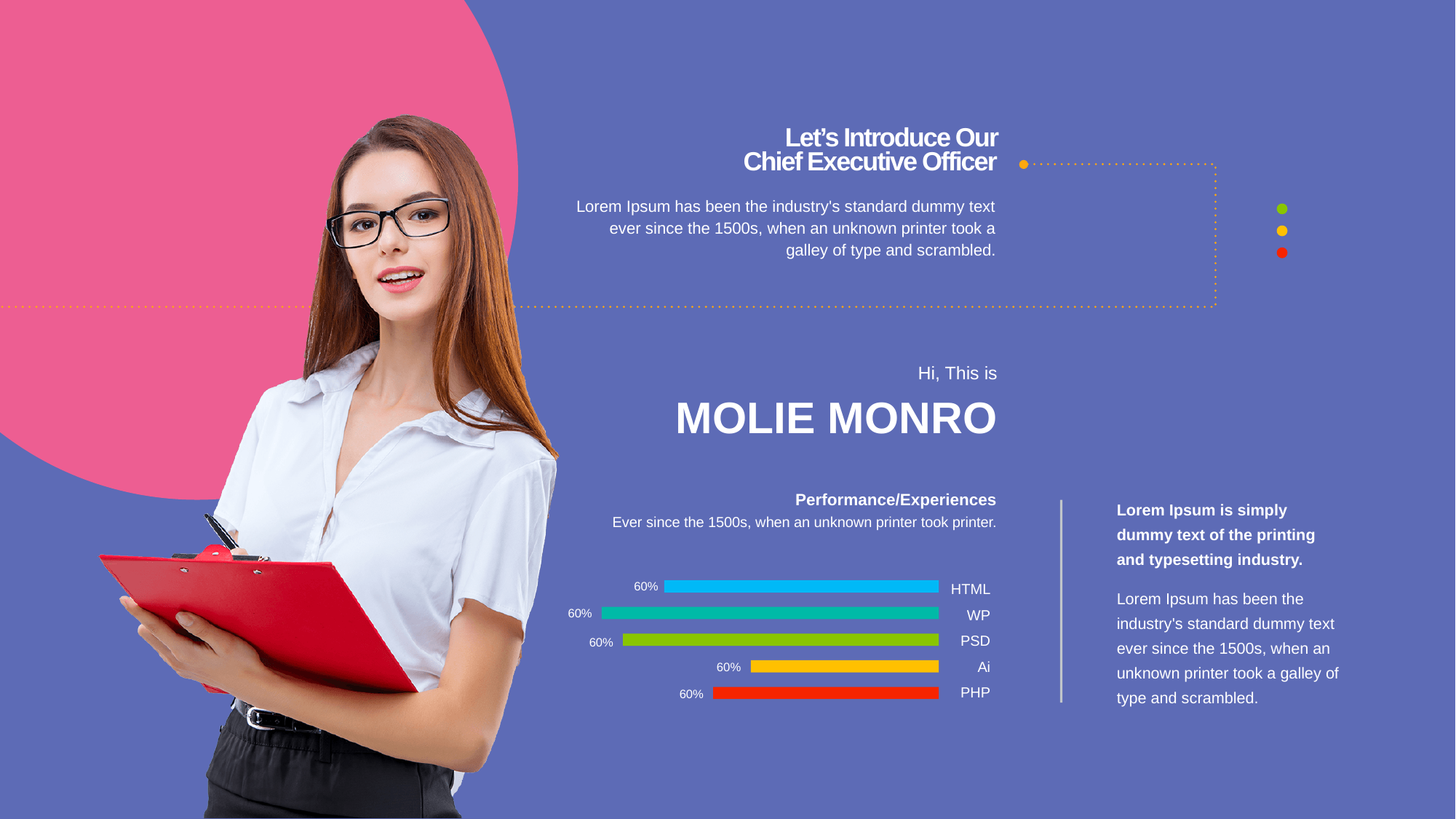

Let’s Introduce Our Chief Executive Officer
Lorem Ipsum has been the industry's standard dummy text ever since the 1500s, when an unknown printer took a galley of type and scrambled.

Hi, This is
MOLIE MONRO
Performance/Experiences
Ever since the 1500s, when an unknown printer took printer.
Lorem Ipsum is simply dummy text of the printing and typesetting industry.
Lorem Ipsum has been the industry's standard dummy text ever since the 1500s, when an unknown printer took a galley of type and scrambled.

HTML
WP
PSD
Ai
PHP
60%

60%

60%

60%

60%